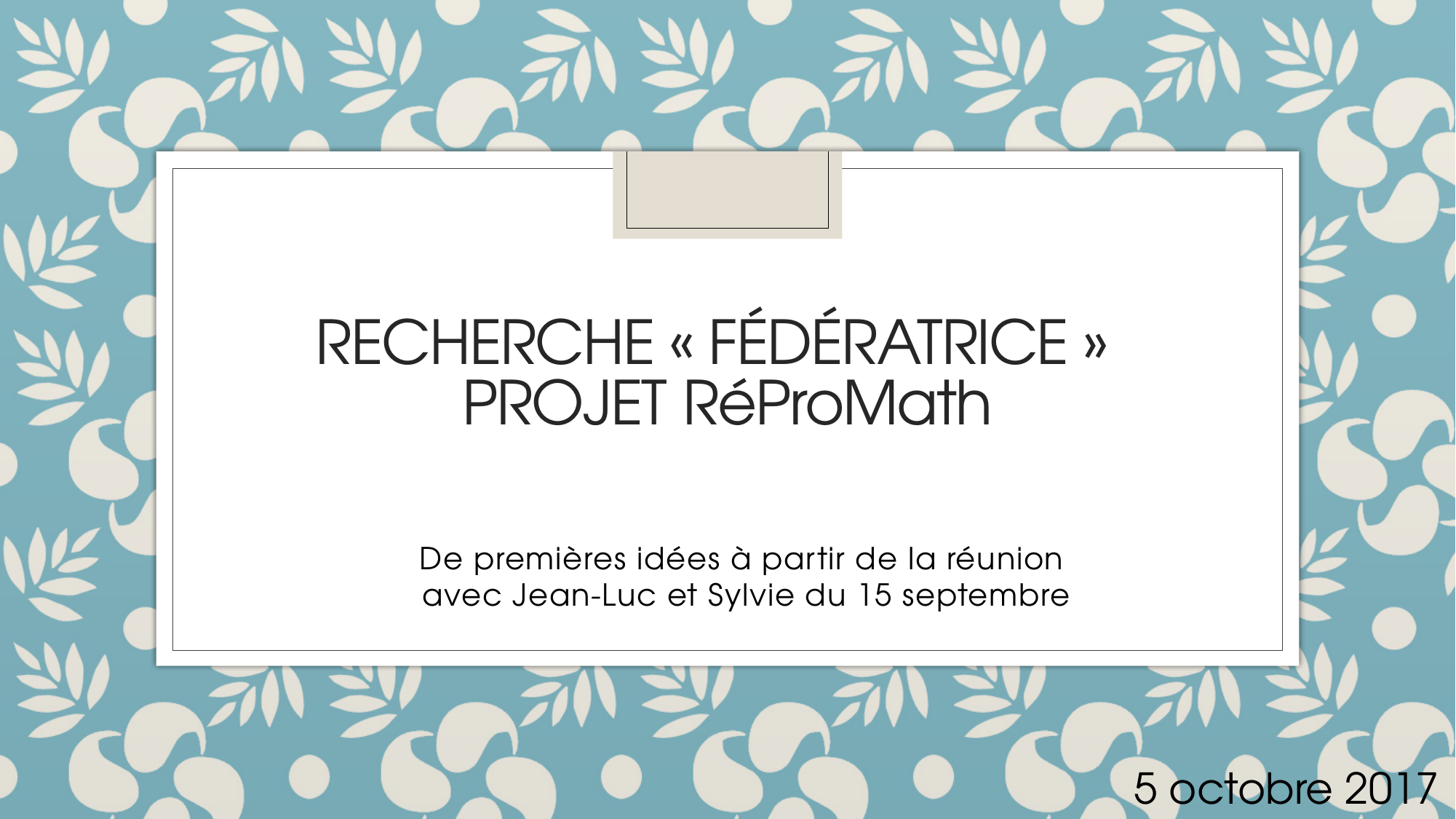

# Recherche « fédératrice » projet RéProMath
De premières idées à partir de la réunion
avec Jean-Luc et Sylvie du 15 septembre
5 octobre 2017